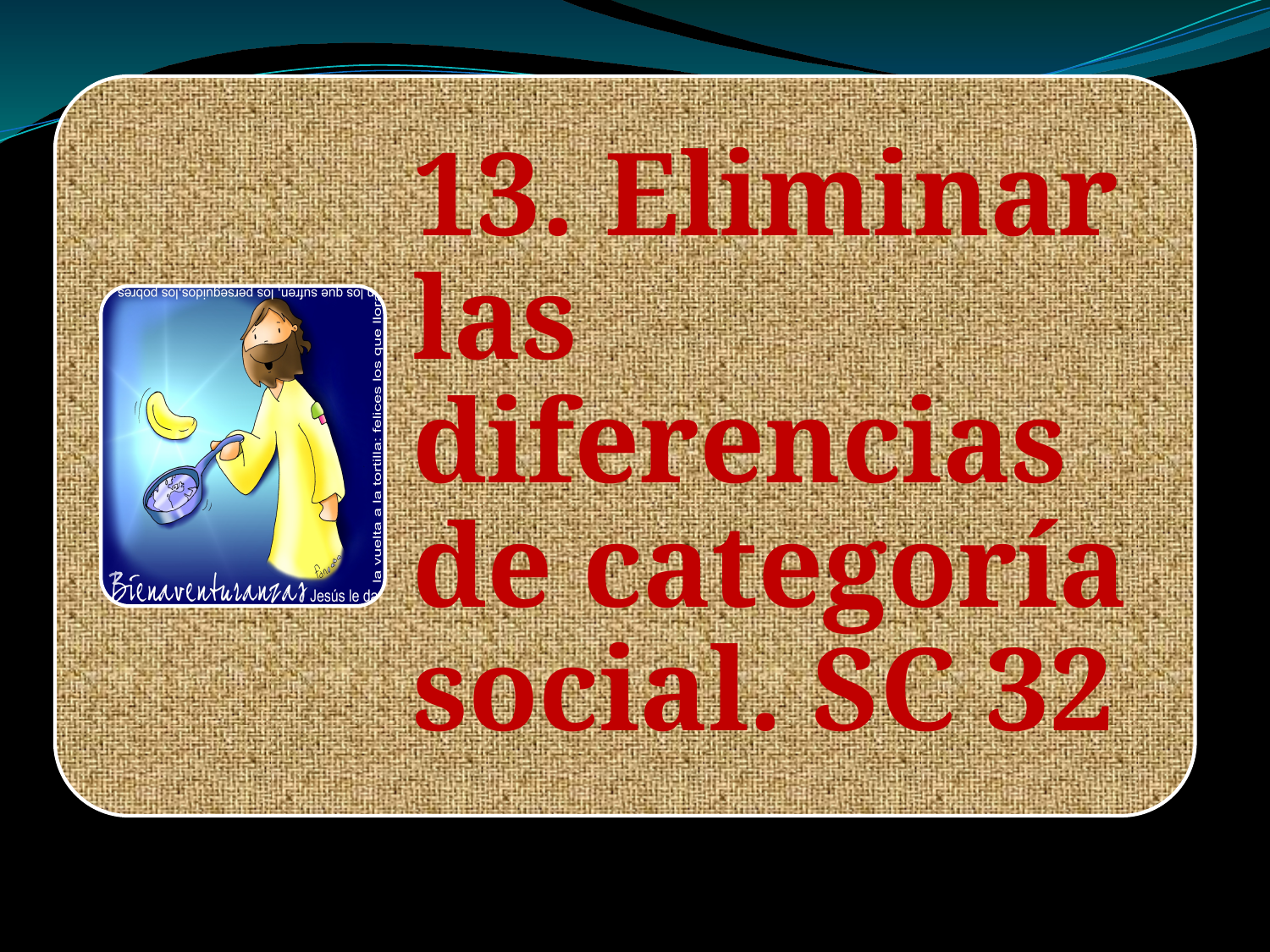

13. Eliminar las diferencias de categoría social. SC 32